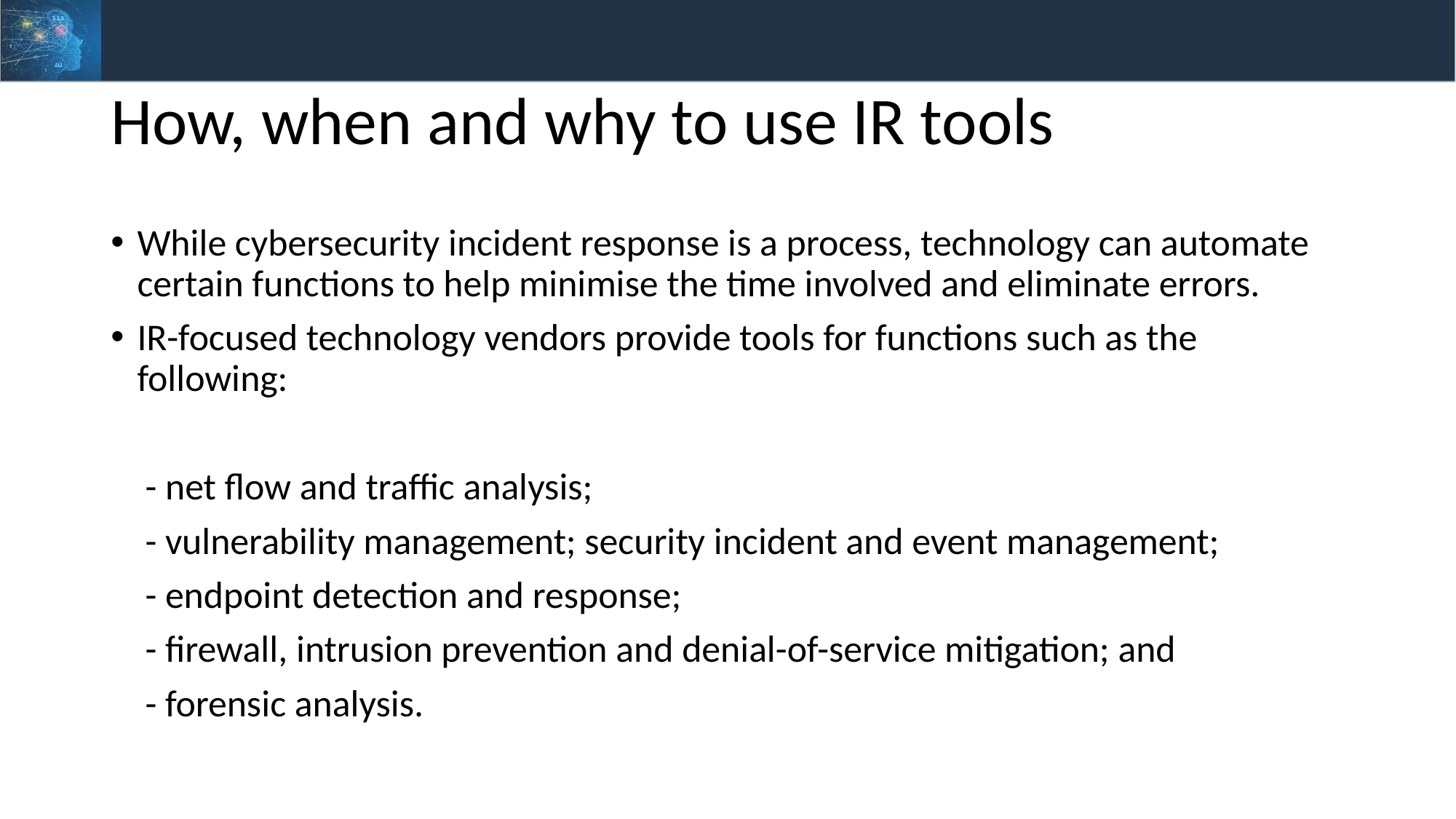

# How, when and why to use IR tools
While cybersecurity incident response is a process, technology can automate certain functions to help minimise the time involved and eliminate errors.
IR-focused technology vendors provide tools for functions such as the following:

    - net flow and traffic analysis;
    - vulnerability management; security incident and event management;
    - endpoint detection and response;
    - firewall, intrusion prevention and denial-of-service mitigation; and
    - forensic analysis.